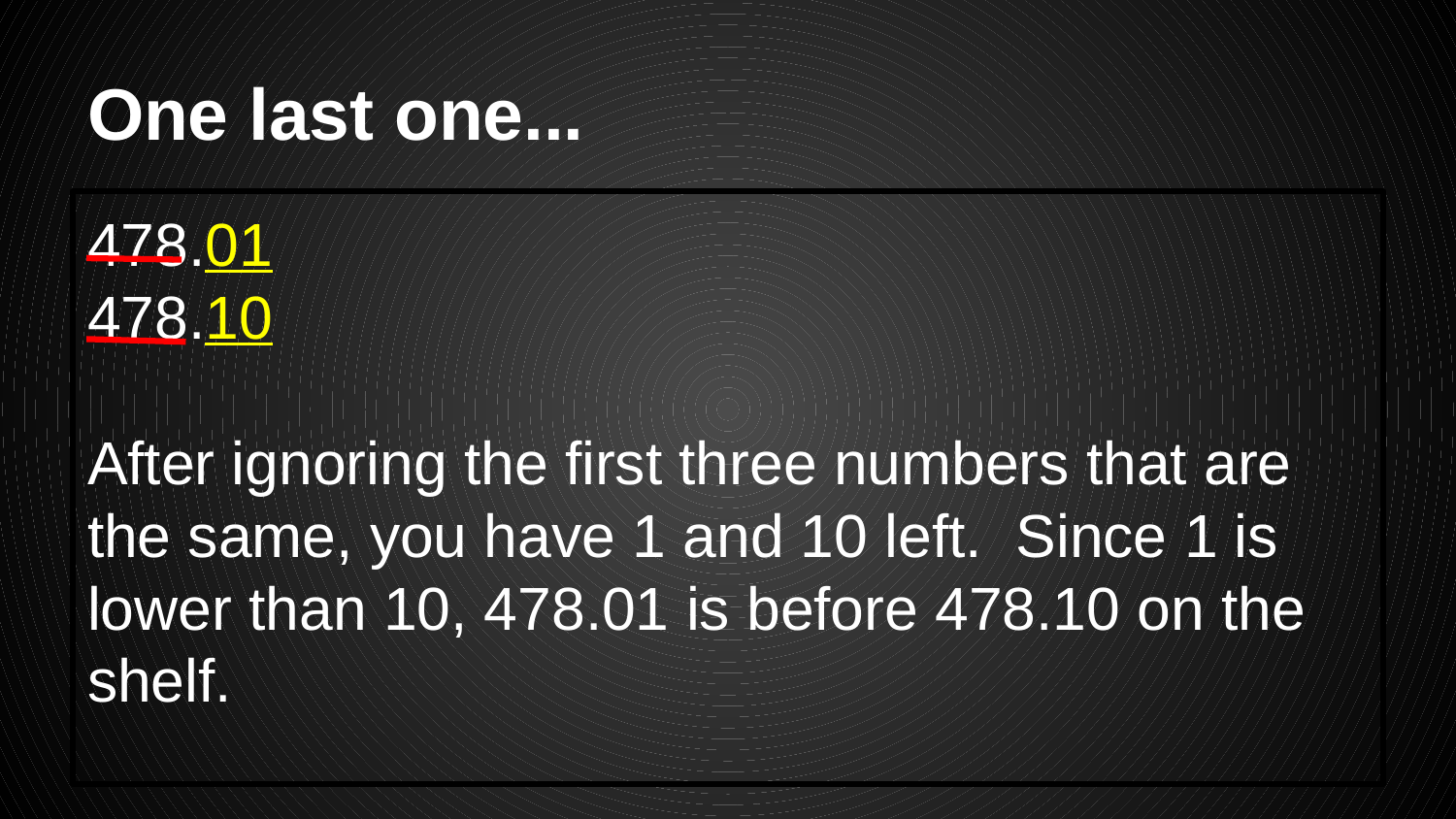

# One last one...
478.01
478.10

After ignoring the first three numbers that are the same, you have 1 and 10 left.  Since 1 is lower than 10, 478.01 is before 478.10 on the shelf.